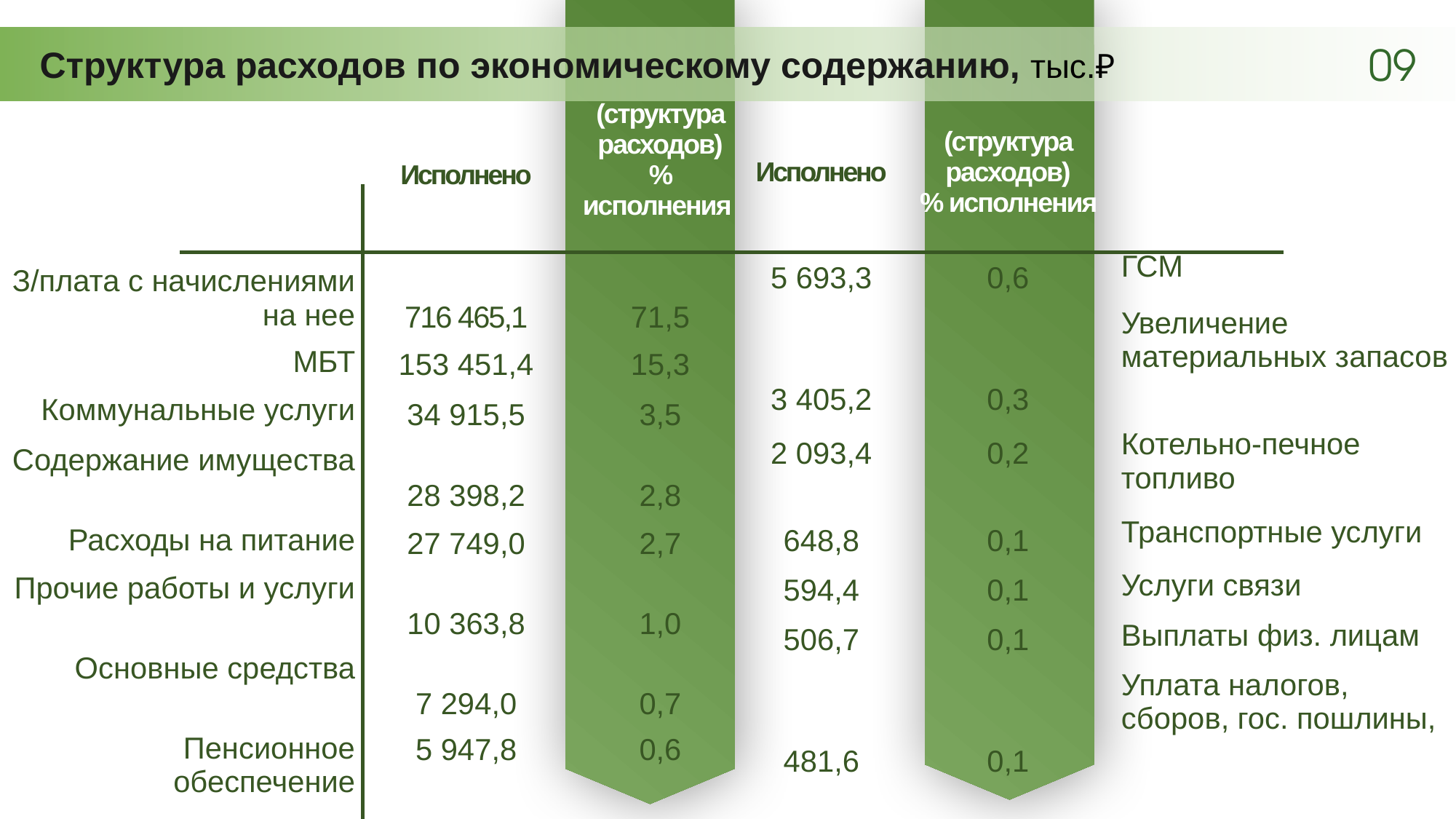

09
Структура расходов по экономическому содержанию, тыс.₽
|  | Исполнено | (структура расходов) % исполнения |
| --- | --- | --- |
| З/плата с начислениями на нее | 716 465,1 | 71,5 |
| МБТ | 153 451,4 | 15,3 |
| Коммунальные услуги | 34 915,5 | 3,5 |
| Содержание имущества | 28 398,2 | 2,8 |
| Расходы на питание | 27 749,0 | 2,7 |
| Прочие работы и услуги | 10 363,8 | 1,0 |
| Основные средства | 7 294,0 | 0,7 |
| Пенсионное обеспечение | 5 947,8 | 0,6 |
| Исполнено | (структура расходов) % исполнения |  |
| --- | --- | --- |
| 5 693,3 | 0,6 | ГСМ |
| 3 405,2 | 0,3 | Увеличение материальных запасов |
| 2 093,4 | 0,2 | Котельно-печное топливо |
| 648,8 | 0,1 | Транспортные услуги |
| 594,4 | 0,1 | Услуги связи |
| 506,7 | 0,1 | Выплаты физ. лицам |
| 481,6 | 0,1 | Уплата налогов, сборов, гос. пошлины, |